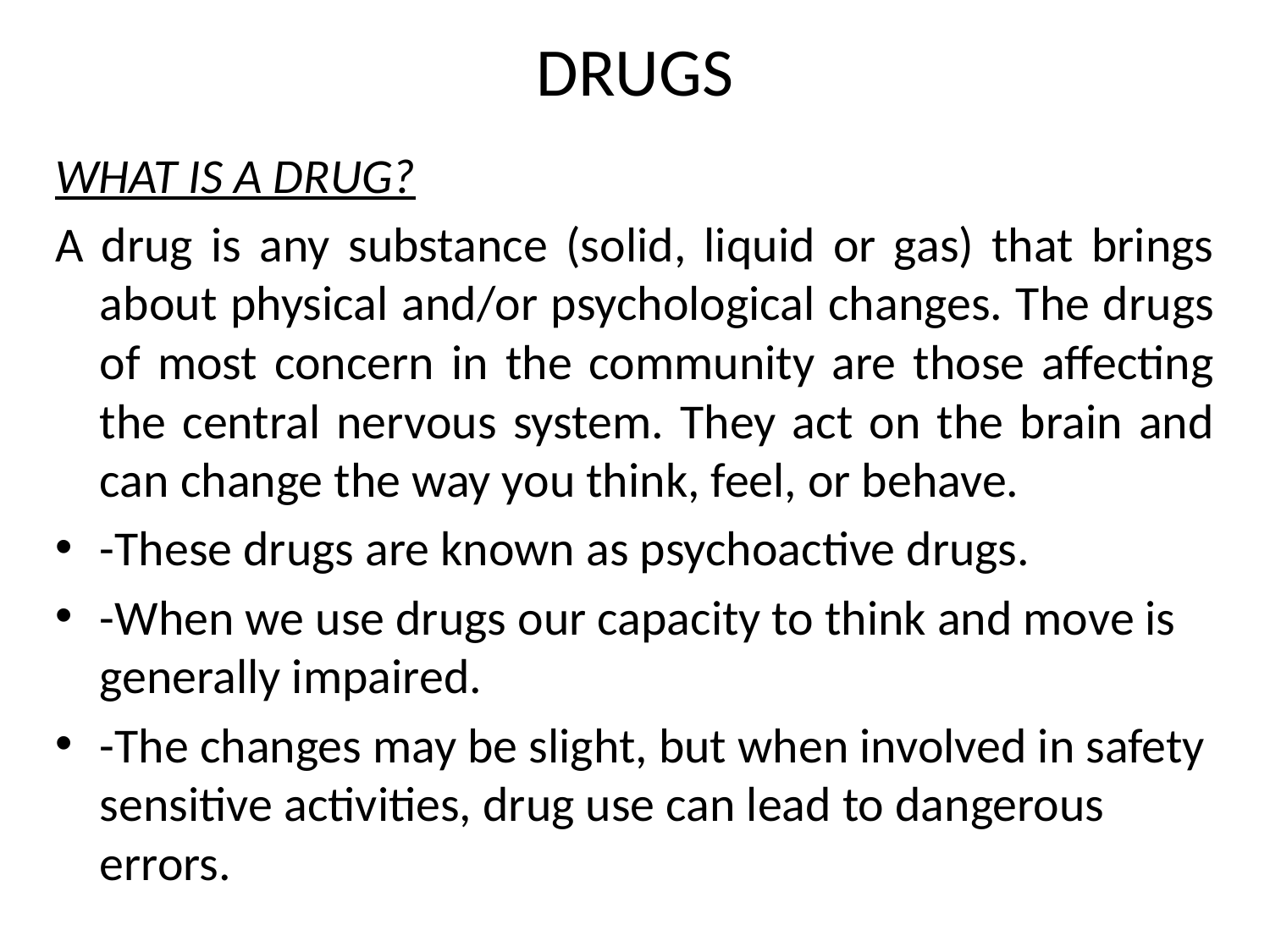

# DRUGS
WHAT IS A DRUG?
A drug is any substance (solid, liquid or gas) that brings about physical and/or psychological changes. The drugs of most concern in the community are those affecting the central nervous system. They act on the brain and can change the way you think, feel, or behave.
-These drugs are known as psychoactive drugs.
-When we use drugs our capacity to think and move is generally impaired.
-The changes may be slight, but when involved in safety sensitive activities, drug use can lead to dangerous errors.